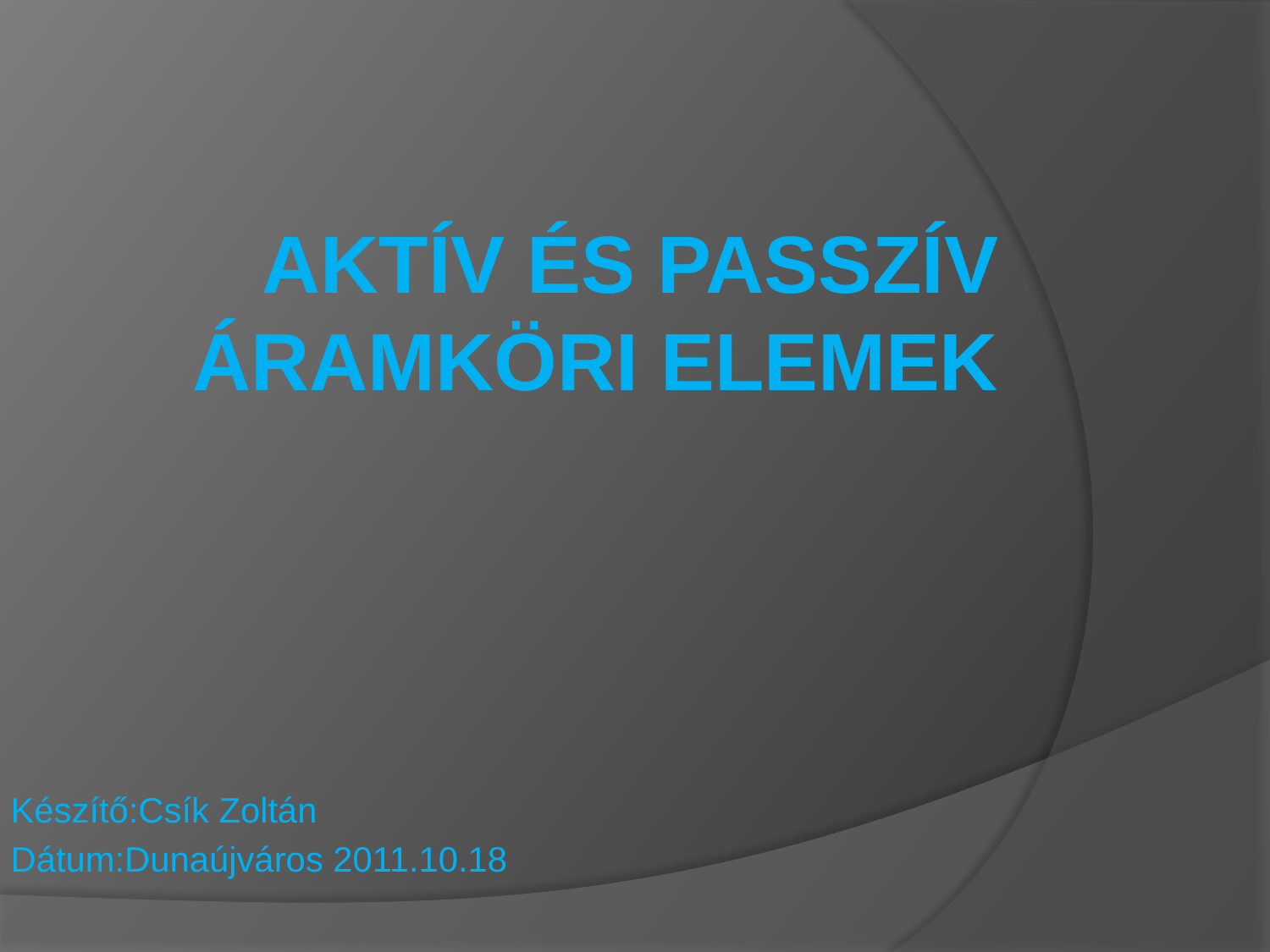

# Aktív és passzív áramköri elemek
Készítő:Csík Zoltán
Dátum:Dunaújváros 2011.10.18